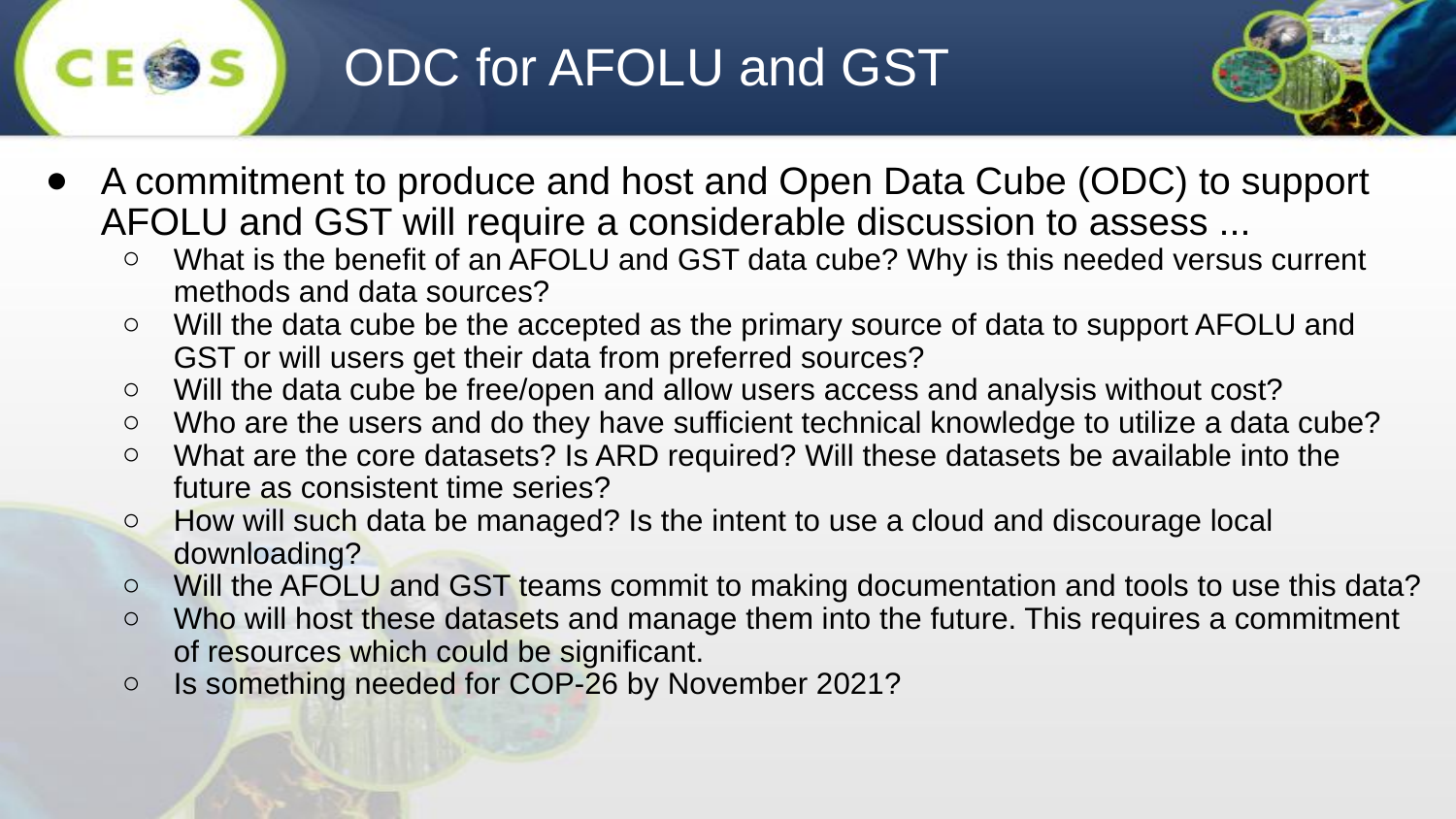

# ODC for AFOLU and GST
A commitment to produce and host and Open Data Cube (ODC) to support AFOLU and GST will require a considerable discussion to assess ...
What is the benefit of an AFOLU and GST data cube? Why is this needed versus current methods and data sources?
Will the data cube be the accepted as the primary source of data to support AFOLU and GST or will users get their data from preferred sources?
Will the data cube be free/open and allow users access and analysis without cost?
Who are the users and do they have sufficient technical knowledge to utilize a data cube?
What are the core datasets? Is ARD required? Will these datasets be available into the future as consistent time series?
How will such data be managed? Is the intent to use a cloud and discourage local downloading?
Will the AFOLU and GST teams commit to making documentation and tools to use this data?
Who will host these datasets and manage them into the future. This requires a commitment of resources which could be significant.
Is something needed for COP-26 by November 2021?